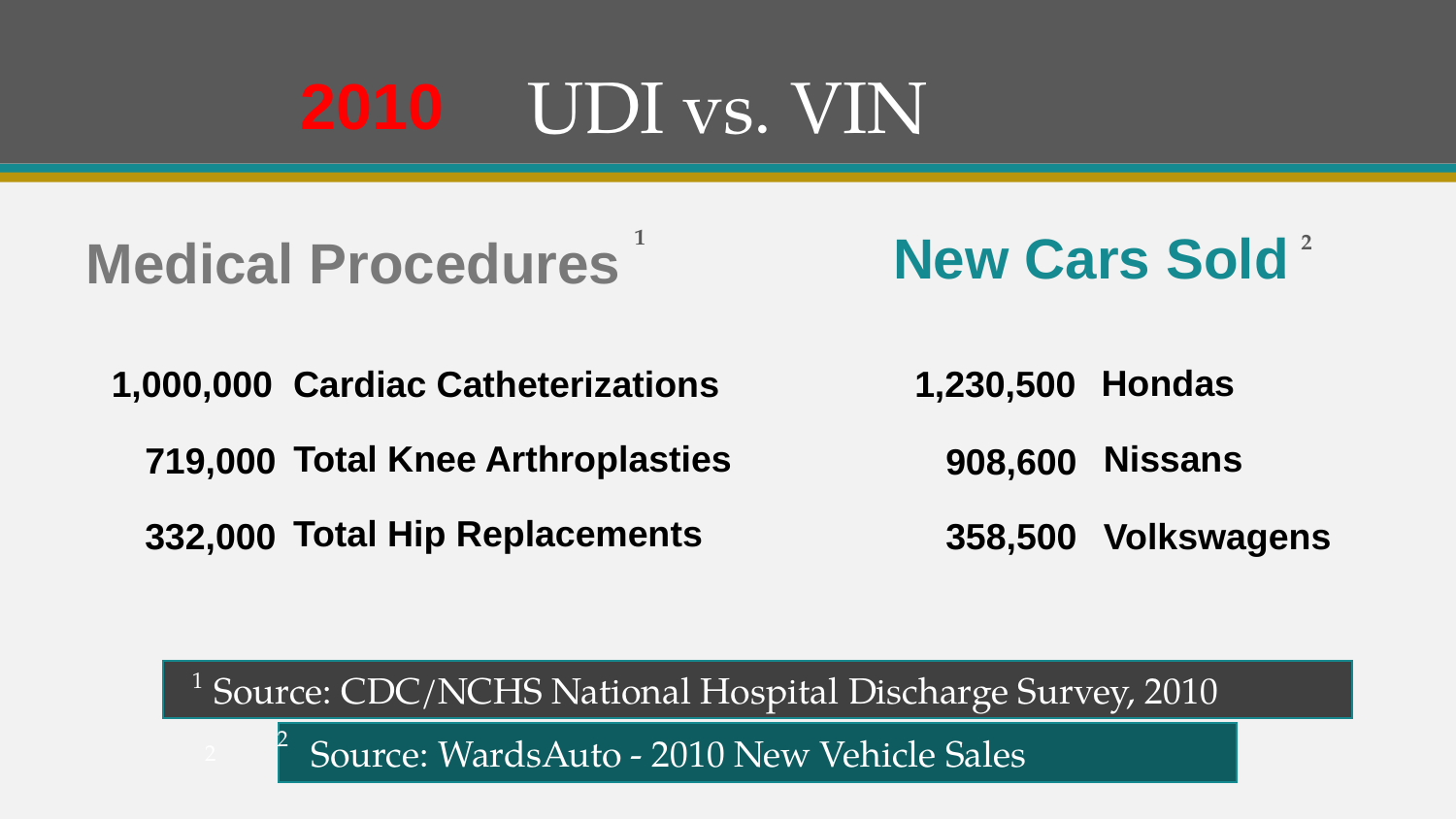

# UDI vs. VIN
2010
New Cars Sold
Medical Procedures
1
2
Hondas
1,230,500
1,000,000
Cardiac Catheterizations
Total Knee Arthroplasties
719,000
Nissans
908,600
Total Hip Replacements
332,000
358,500
Volkswagens
1
    Source: CDC/NCHS National Hospital Discharge Survey, 2010
2
  Source: WardsAuto - 2010 New Vehicle Sales
2